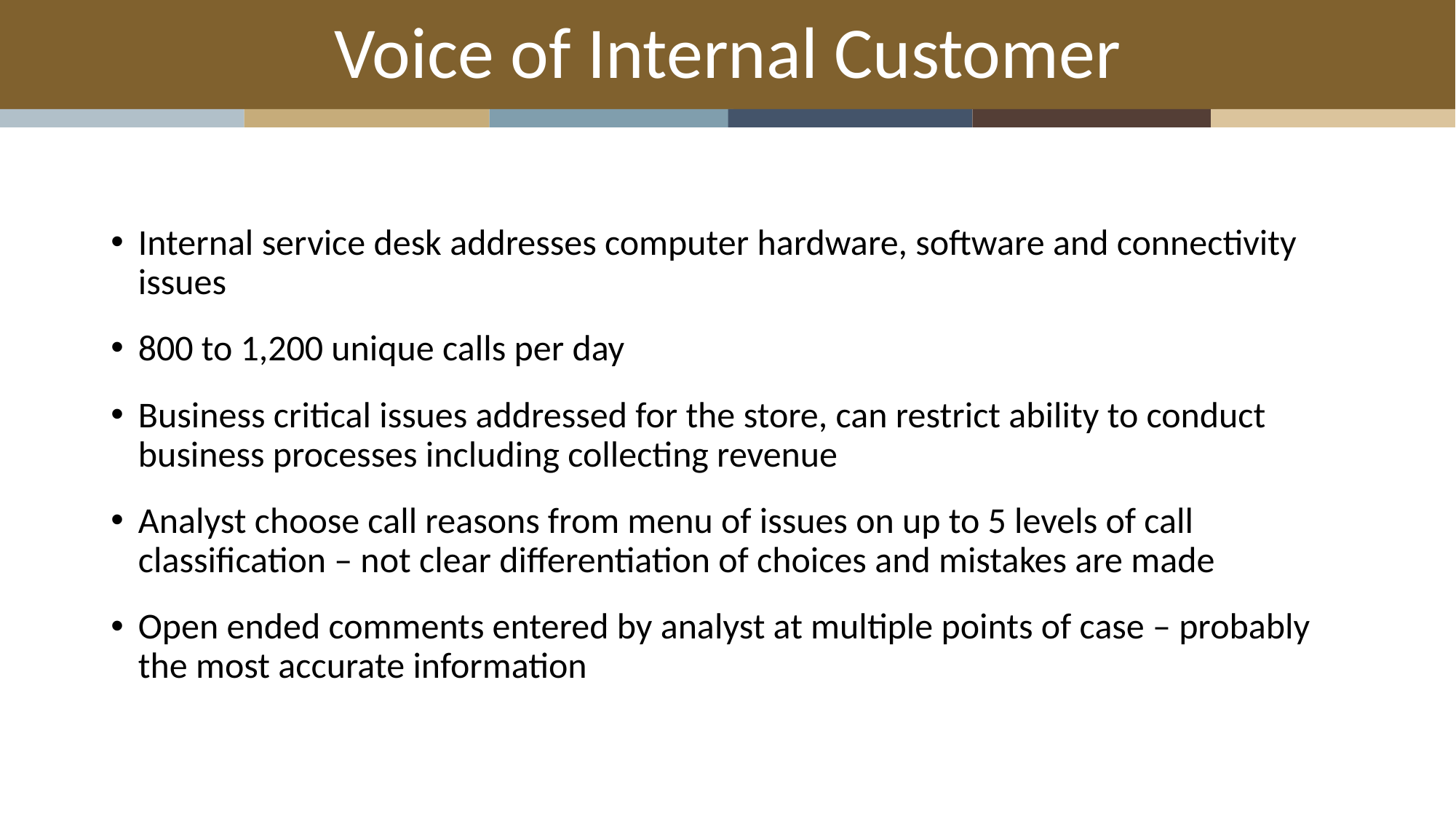

# Voice of Internal Customer
Internal service desk addresses computer hardware, software and connectivity issues
800 to 1,200 unique calls per day
Business critical issues addressed for the store, can restrict ability to conduct business processes including collecting revenue
Analyst choose call reasons from menu of issues on up to 5 levels of call classification – not clear differentiation of choices and mistakes are made
Open ended comments entered by analyst at multiple points of case – probably the most accurate information